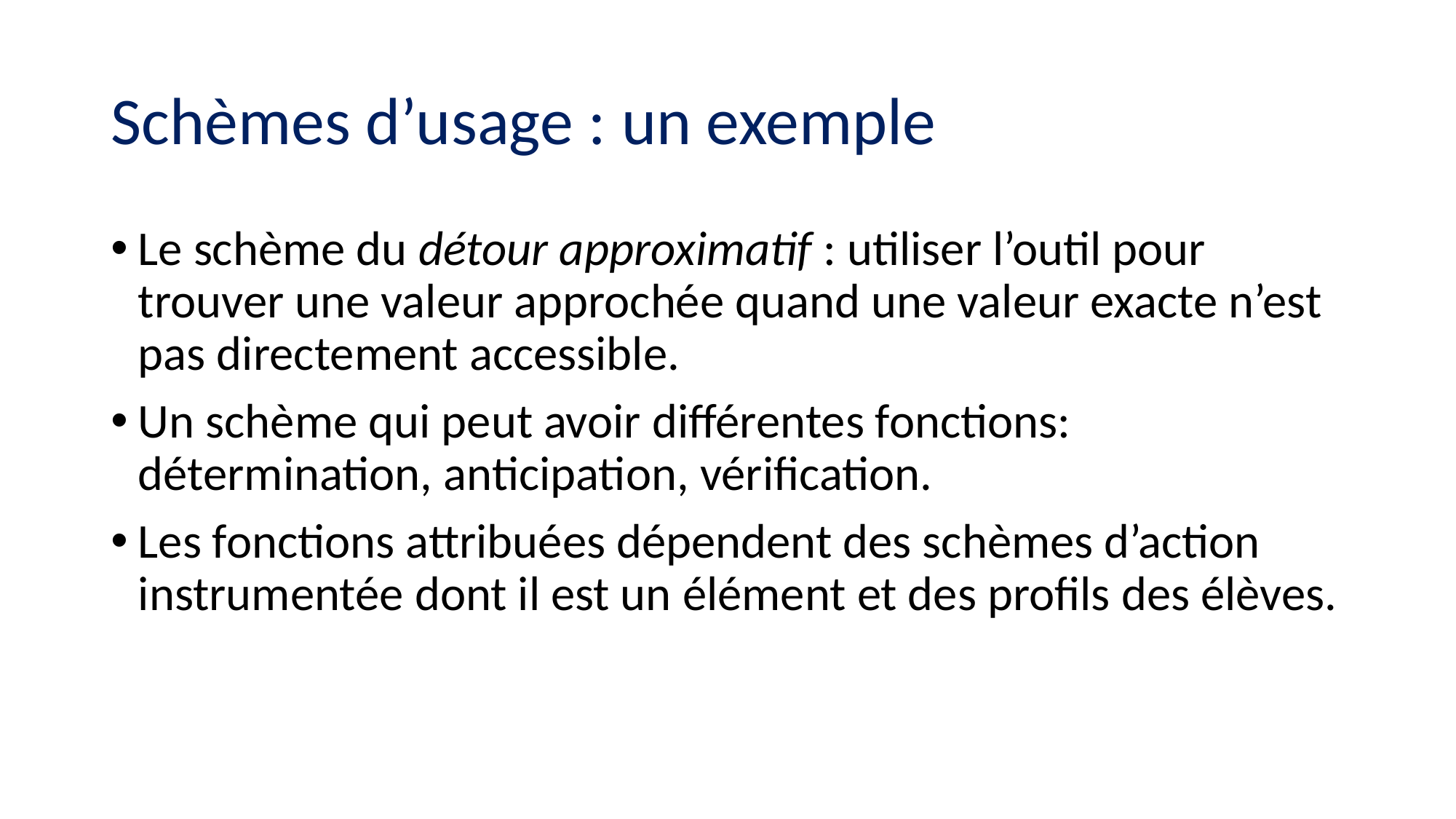

# Schèmes d’usage : un exemple
Le schème du détour approximatif : utiliser l’outil pour trouver une valeur approchée quand une valeur exacte n’est pas directement accessible.
Un schème qui peut avoir différentes fonctions: détermination, anticipation, vérification.
Les fonctions attribuées dépendent des schèmes d’action instrumentée dont il est un élément et des profils des élèves.